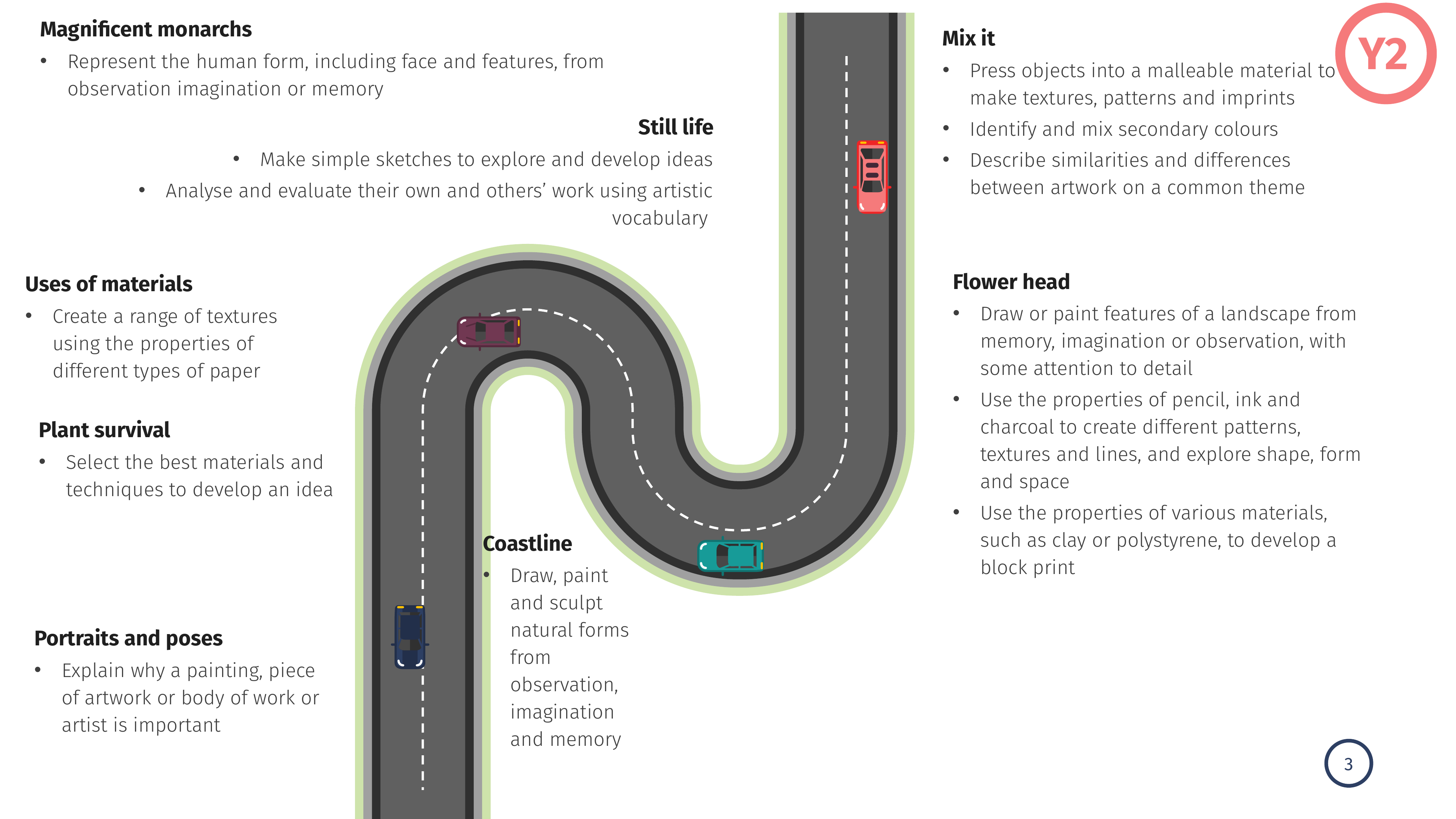

Magnificent monarchs
Represent the human form, including face and features, from observation imagination or memory

Mix it
Press objects into a malleable material to make textures, patterns and imprints
Identify and mix secondary colours
Describe similarities and differences between artwork on a common theme
Y2
Still life
Make simple sketches to explore and develop ideas
Analyse and evaluate their own and others’ work using artistic vocabulary

Flower head
Draw or paint features of a landscape from memory, imagination or observation, with some attention to detail
Use the properties of pencil, ink and charcoal to create different patterns, textures and lines, and explore shape, form and space
Use the properties of various materials, such as clay or polystyrene, to develop a block print

Uses of materials
Create a range of textures using the properties of different types of paper

Plant survival
Select the best materials and techniques to develop an idea

Coastline
Draw, paint and sculpt natural forms from observation, imagination and memory

Portraits and poses
Explain why a painting, piece of artwork or body of work or artist is important